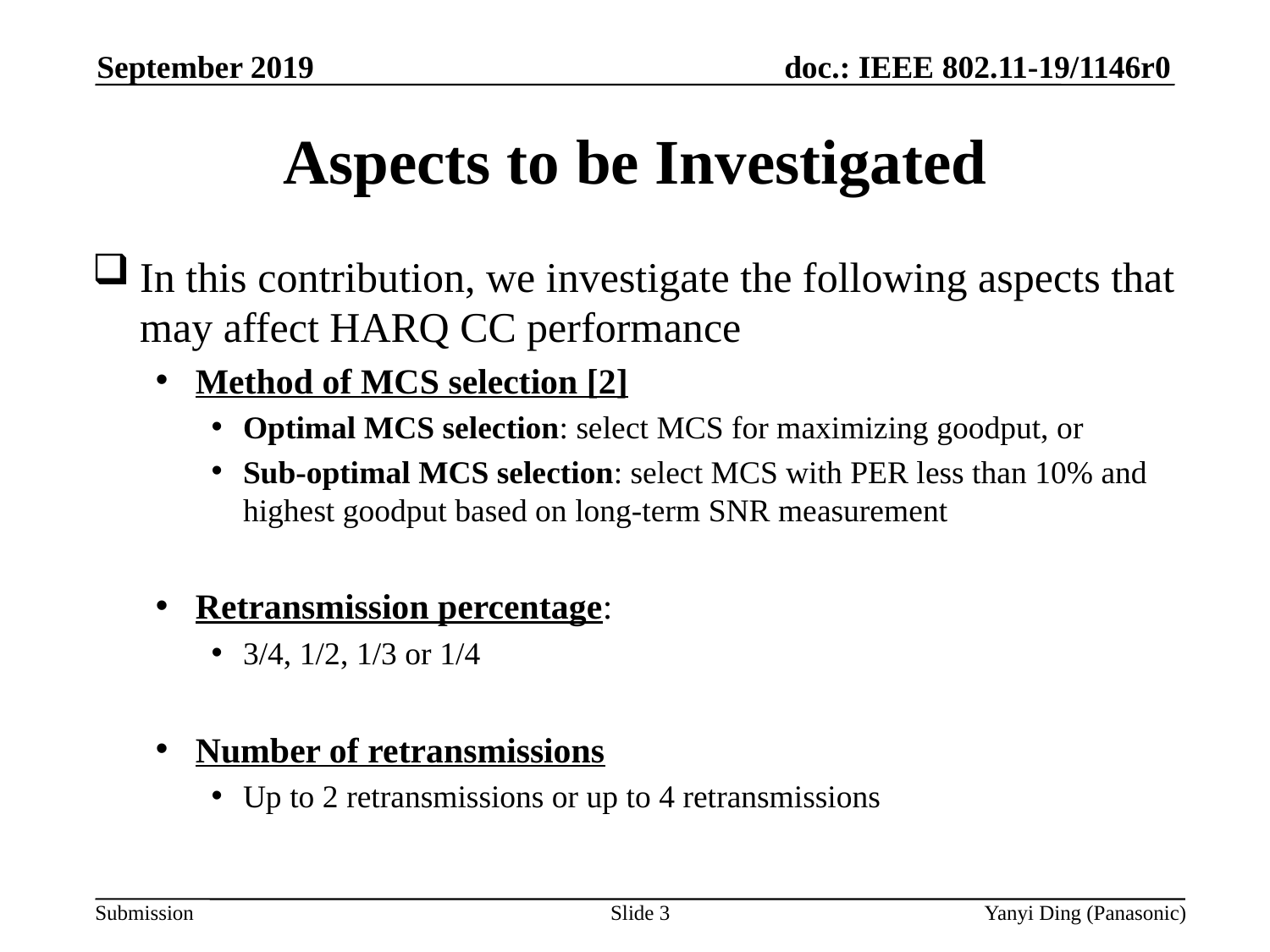

September 2019
Aspects to be Investigated
In this contribution, we investigate the following aspects that may affect HARQ CC performance
Method of MCS selection [2]
Optimal MCS selection: select MCS for maximizing goodput, or
Sub-optimal MCS selection: select MCS with PER less than 10% and highest goodput based on long-term SNR measurement

Retransmission percentage:
3/4, 1/2, 1/3 or 1/4

Number of retransmissions
Up to 2 retransmissions or up to 4 retransmissions
Slide 3
Yanyi Ding (Panasonic)